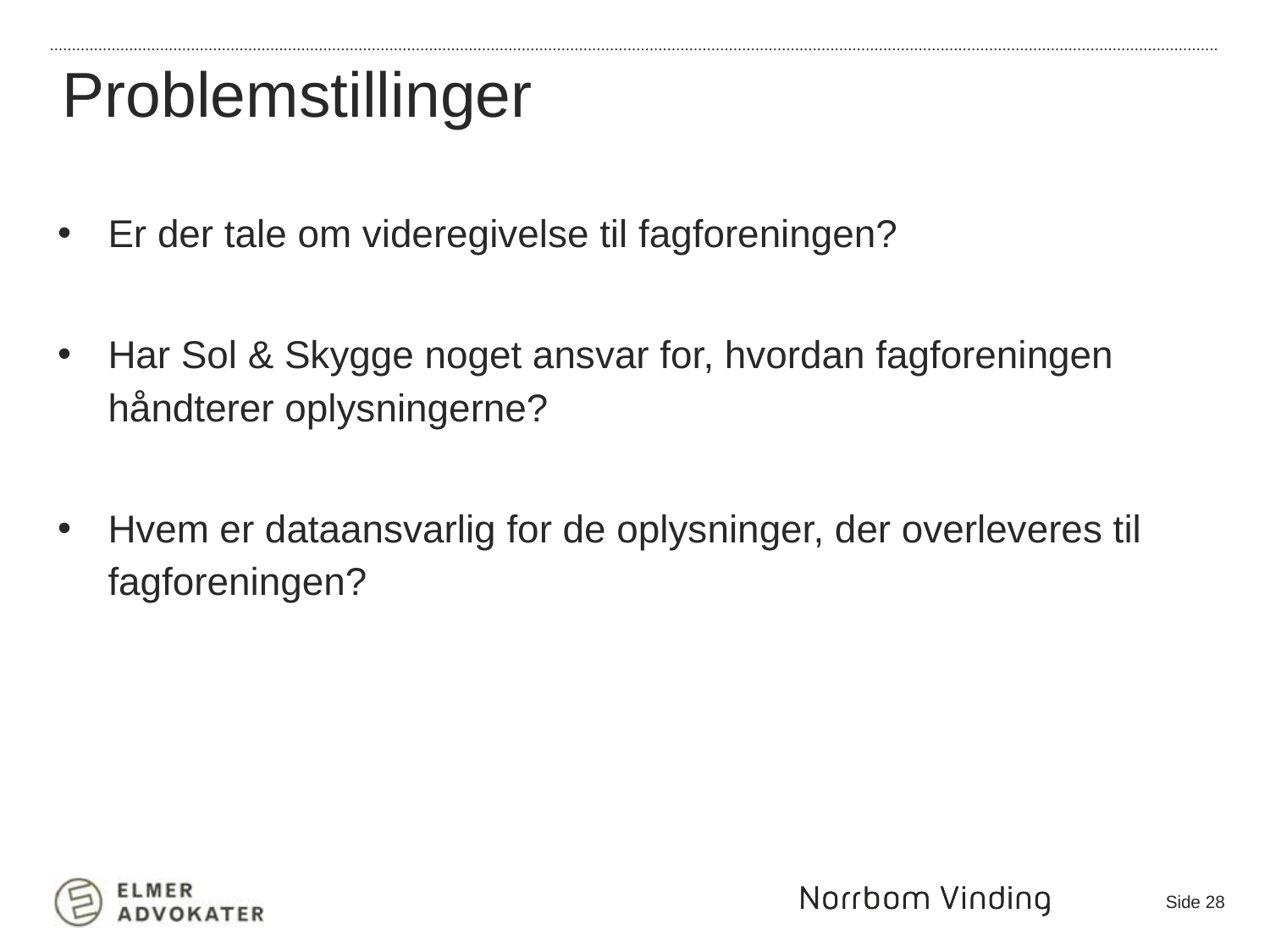

Problemstillinger
Er der tale om videregivelse til fagforeningen?

Har Sol & Skygge noget ansvar for, hvordan fagforeningen håndterer oplysningerne?

Hvem er dataansvarlig for de oplysninger, der overleveres til fagforeningen?